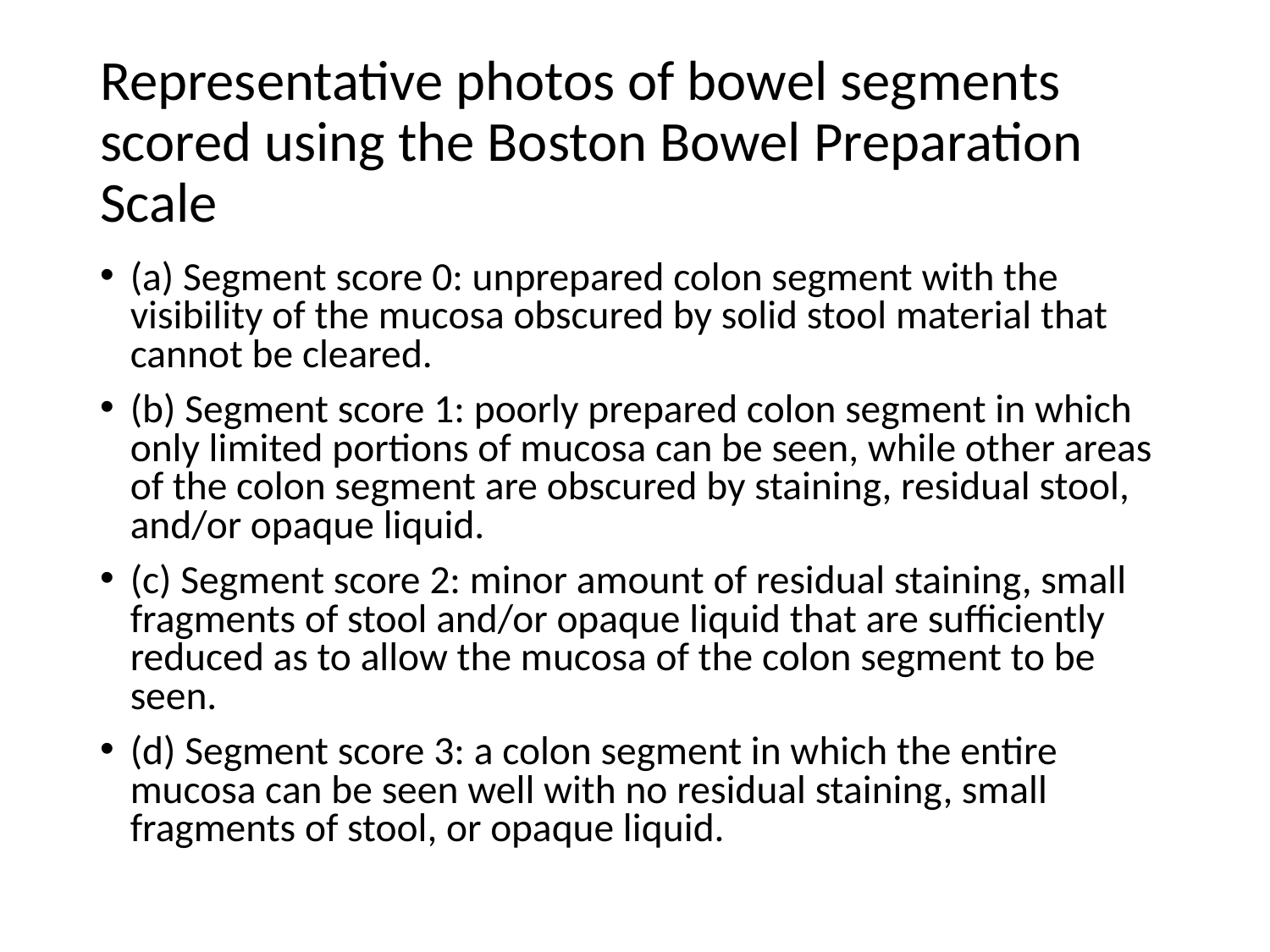

# Representative photos of bowel segments scored using the Boston Bowel Preparation Scale
(a) Segment score 0: unprepared colon segment with the visibility of the mucosa obscured by solid stool material that cannot be cleared.
(b) Segment score 1: poorly prepared colon segment in which only limited portions of mucosa can be seen, while other areas of the colon segment are obscured by staining, residual stool, and/or opaque liquid.
(c) Segment score 2: minor amount of residual staining, small fragments of stool and/or opaque liquid that are sufficiently reduced as to allow the mucosa of the colon segment to be seen.
(d) Segment score 3: a colon segment in which the entire mucosa can be seen well with no residual staining, small fragments of stool, or opaque liquid.